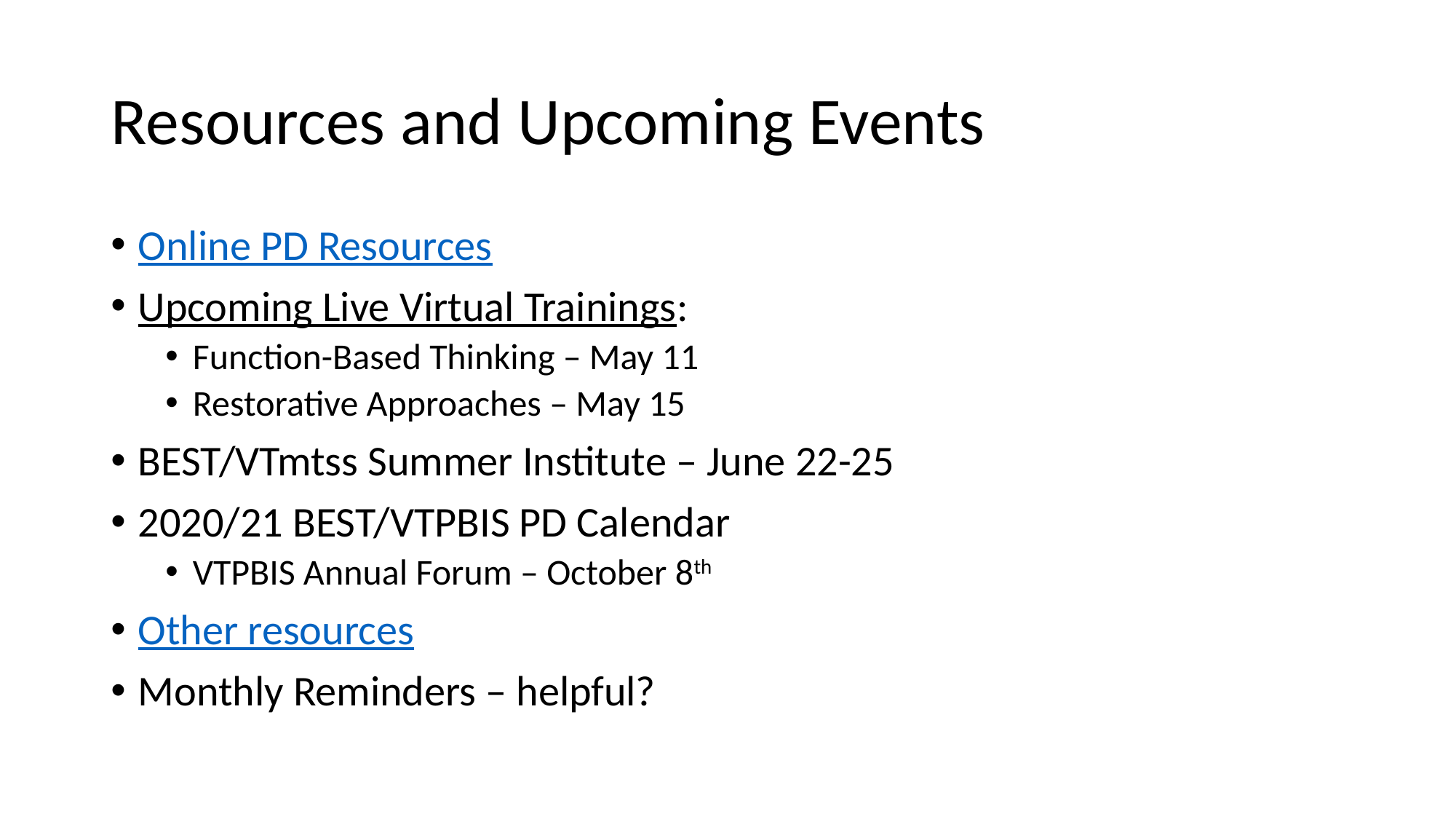

# Resources and Upcoming Events
Online PD Resources
Upcoming Live Virtual Trainings:
Function-Based Thinking – May 11
Restorative Approaches – May 15
BEST/VTmtss Summer Institute – June 22-25
2020/21 BEST/VTPBIS PD Calendar
VTPBIS Annual Forum – October 8th
Other resources
Monthly Reminders – helpful?